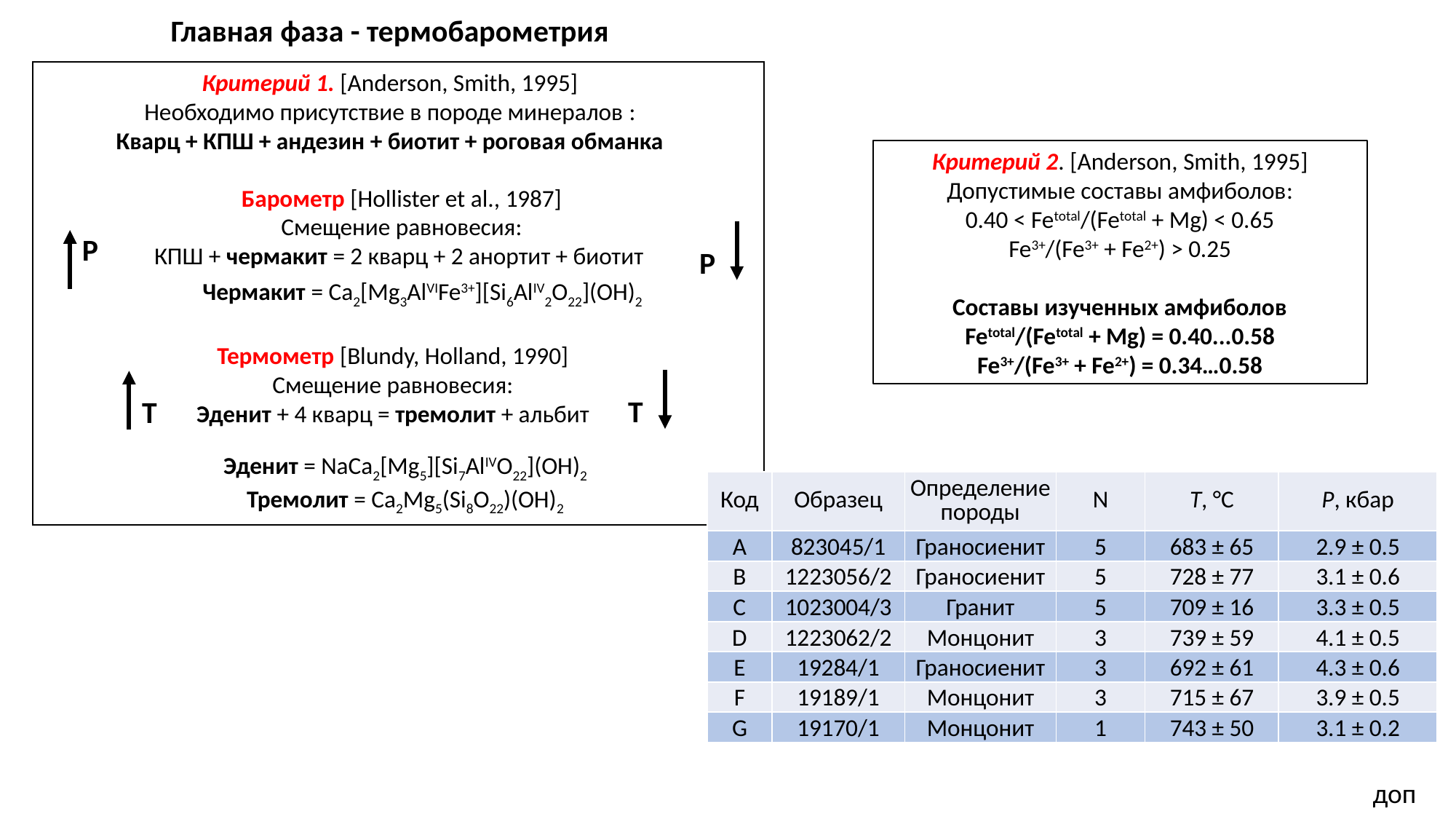

Главная фаза - термобарометрия
Критерий 1. [Anderson, Smith, 1995]
Необходимо присутствие в породе минералов :
Кварц + КПШ + андезин + биотит + роговая обманка

Критерий 2. [Anderson, Smith, 1995]
Допустимые составы амфиболов:
0.40 < Fetotal/(Fetotal + Mg) < 0.65
Fe3+/(Fe3+ + Fe2+) > 0.25

Составы изученных амфиболов
Fetotal/(Fetotal + Mg) = 0.40...0.58
Fe3+/(Fe3+ + Fe2+) = 0.34…0.58
Барометр [Hollister et al., 1987]
Смещение равновесия:
КПШ + чермакит = 2 кварц + 2 анортит + биотит
P
P
Чермакит = Ca2[Mg3AlVIFe3+][Si6AlIV2O22](OH)2
Термометр [Blundy, Holland, 1990]
Смещение равновесия:
Эденит + 4 кварц = тремолит + альбит
T
T
Эденит = NaCa2[Mg5][Si7AlIVO22](OH)2
Тремолит = Ca2Mg5(Si8O22)(OH)2
| Код | Образец | Определение породы | N | T, °С | P, кбар |
| --- | --- | --- | --- | --- | --- |
| A | 823045/1 | Граносиенит | 5 | 683 ± 65 | 2.9 ± 0.5 |
| B | 1223056/2 | Граносиенит | 5 | 728 ± 77 | 3.1 ± 0.6 |
| C | 1023004/3 | Гранит | 5 | 709 ± 16 | 3.3 ± 0.5 |
| D | 1223062/2 | Монцонит | 3 | 739 ± 59 | 4.1 ± 0.5 |
| E | 19284/1 | Граносиенит | 3 | 692 ± 61 | 4.3 ± 0.6 |
| F | 19189/1 | Монцонит | 3 | 715 ± 67 | 3.9 ± 0.5 |
| G | 19170/1 | Монцонит | 1 | 743 ± 50 | 3.1 ± 0.2 |
доп